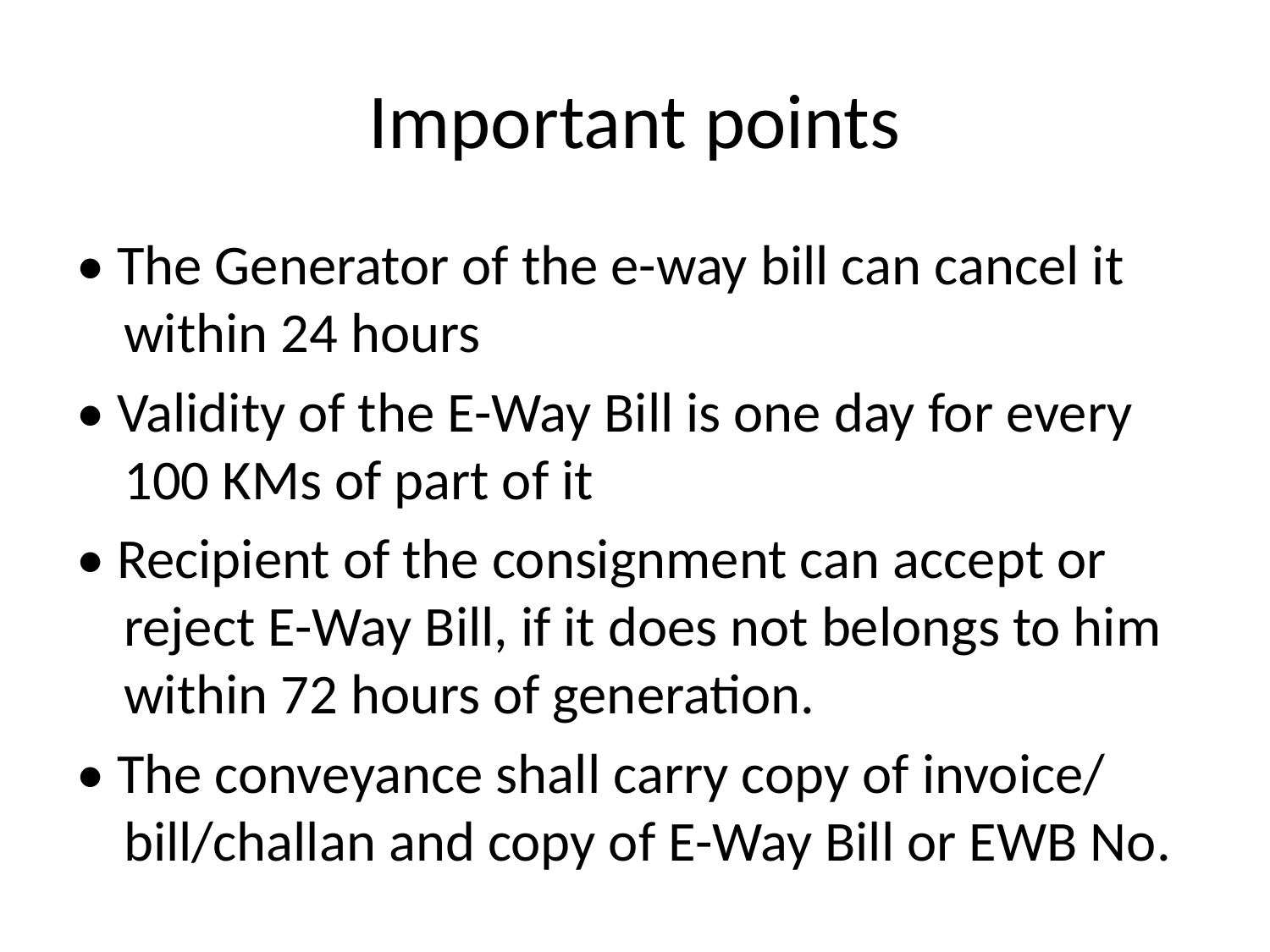

# Important points
• The Generator of the e-way bill can cancel it within 24 hours
• Validity of the E-Way Bill is one day for every 100 KMs of part of it
• Recipient of the consignment can accept or reject E-Way Bill, if it does not belongs to him within 72 hours of generation.
• The conveyance shall carry copy of invoice/ bill/challan and copy of E-Way Bill or EWB No.